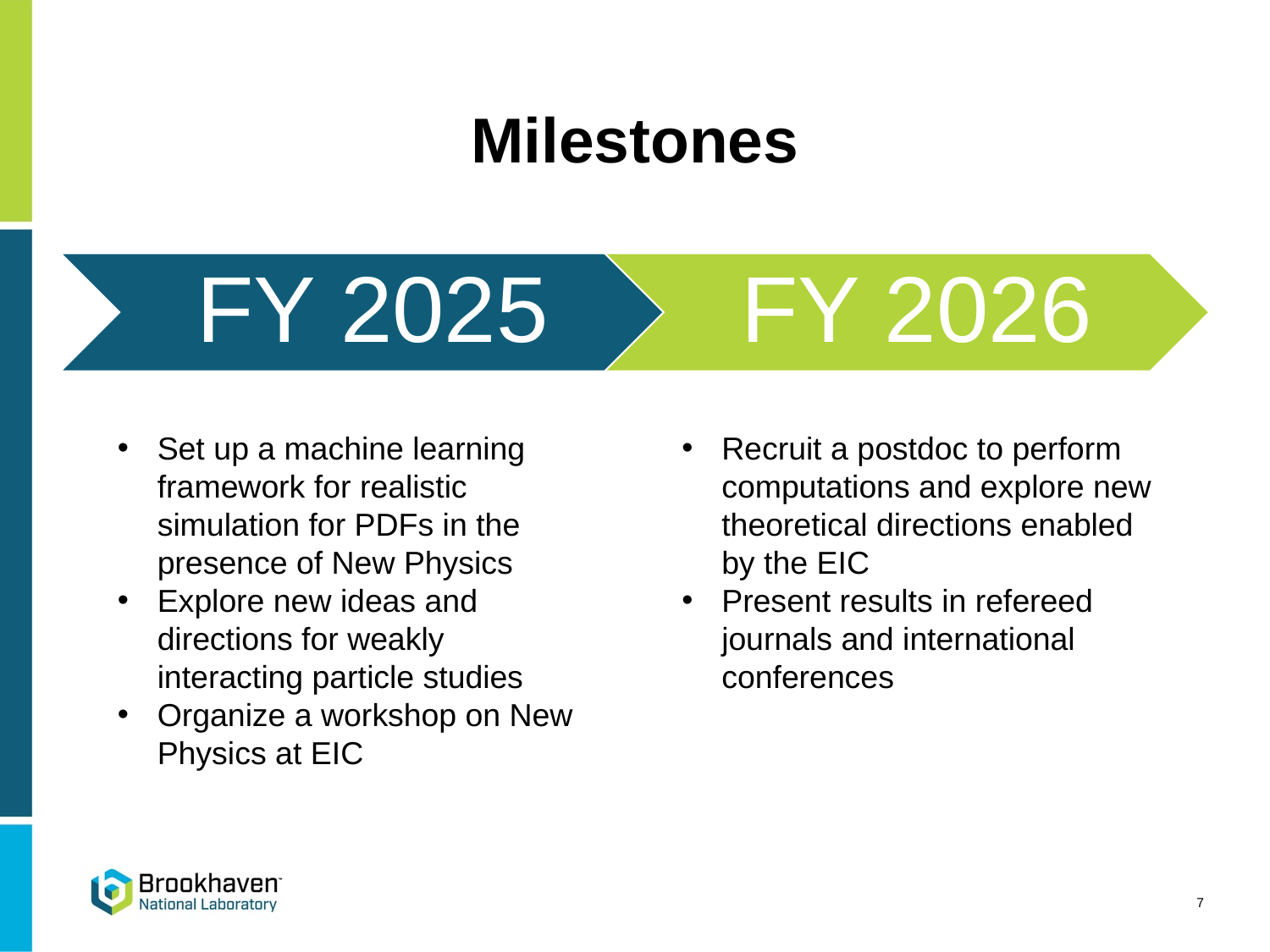

# Milestones
FY 2025
FY 2026
Set up a machine learning framework for realistic simulation for PDFs in the presence of New Physics
Explore new ideas and directions for weakly interacting particle studies
Organize a workshop on New Physics at EIC
Recruit a postdoc to perform computations and explore new theoretical directions enabled by the EIC
Present results in refereed journals and international conferences

7